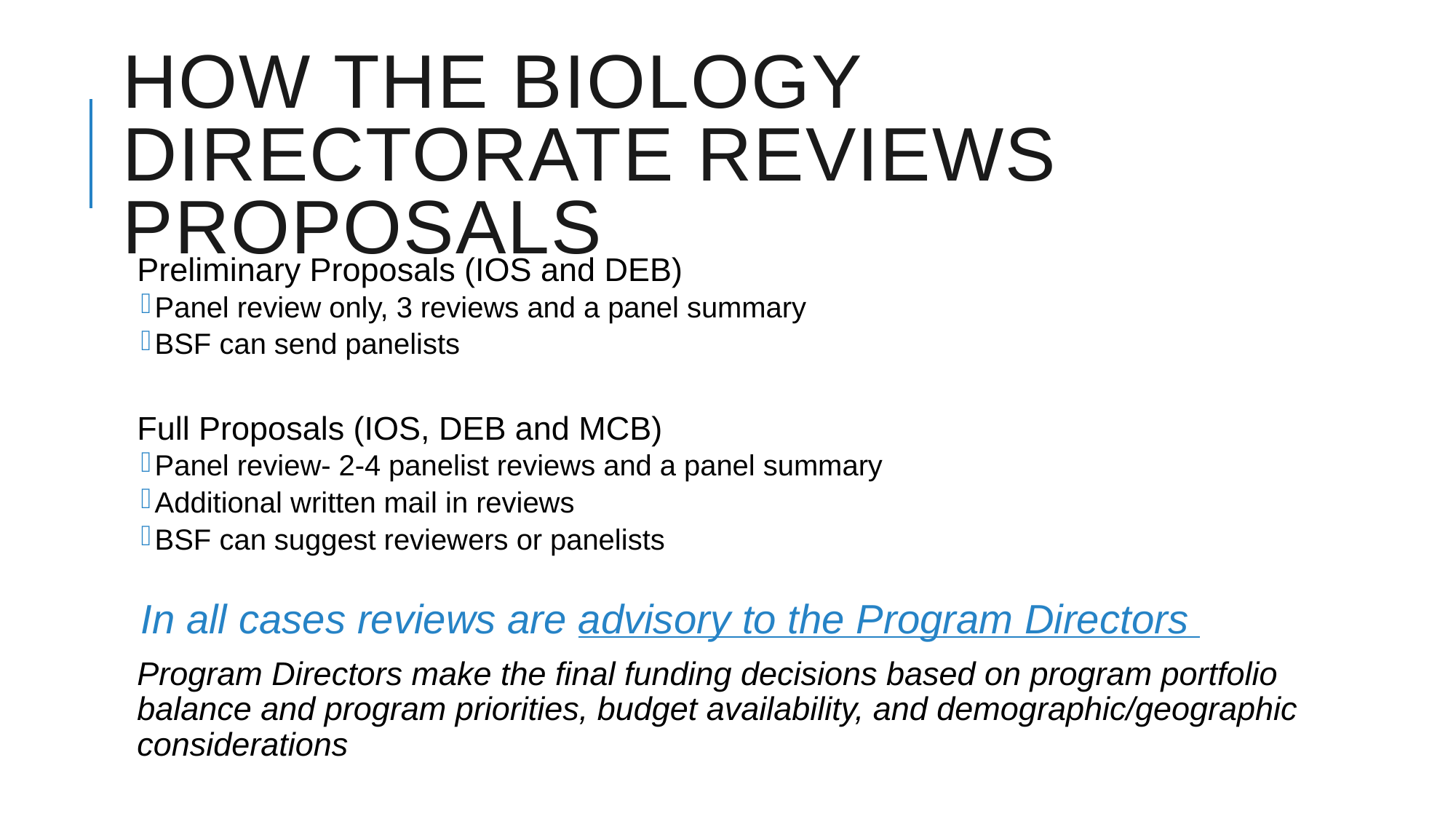

# How The Biology Directorate reviews Proposals
Preliminary Proposals (IOS and DEB)
Panel review only, 3 reviews and a panel summary
BSF can send panelists

Full Proposals (IOS, DEB and MCB)
Panel review- 2-4 panelist reviews and a panel summary
Additional written mail in reviews
BSF can suggest reviewers or panelists

In all cases reviews are advisory to the Program Directors
Program Directors make the final funding decisions based on program portfolio balance and program priorities, budget availability, and demographic/geographic considerations